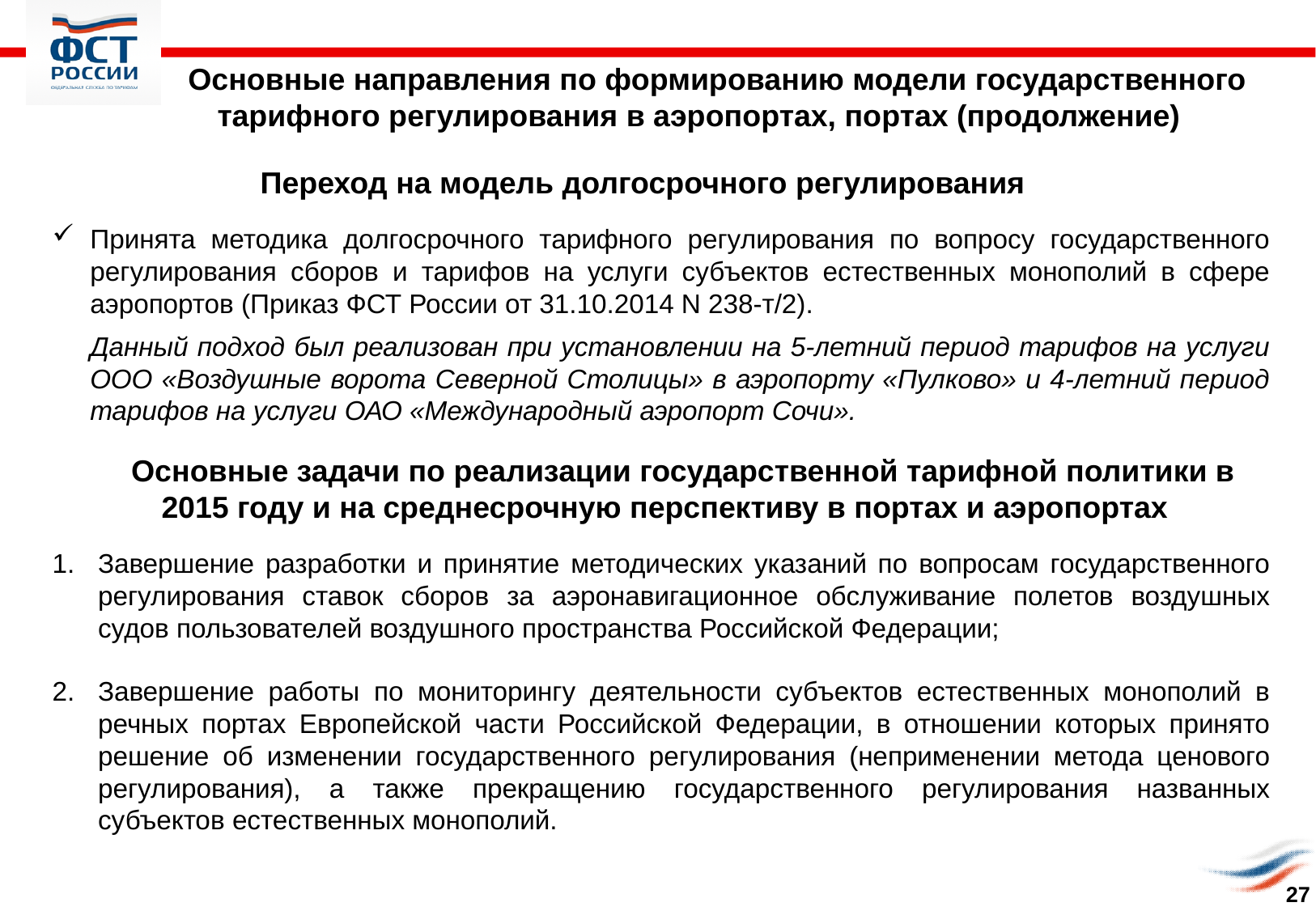

Основные направления по формированию модели государственного тарифного регулирования в аэропортах, портах (продолжение)
Переход на модель долгосрочного регулирования
Принята методика долгосрочного тарифного регулирования по вопросу государственного регулирования сборов и тарифов на услуги субъектов естественных монополий в сфере аэропортов (Приказ ФСТ России от 31.10.2014 N 238-т/2).
Данный подход был реализован при установлении на 5-летний период тарифов на услуги ООО «Воздушные ворота Северной Столицы» в аэропорту «Пулково» и 4-летний период тарифов на услуги ОАО «Международный аэропорт Сочи».
# Основные задачи по реализации государственной тарифной политики в 2015 году и на среднесрочную перспективу в портах и аэропортах
Завершение разработки и принятие методических указаний по вопросам государственного регулирования ставок сборов за аэронавигационное обслуживание полетов воздушных судов пользователей воздушного пространства Российской Федерации;
Завершение работы по мониторингу деятельности субъектов естественных монополий в речных портах Европейской части Российской Федерации, в отношении которых принято решение об изменении государственного регулирования (неприменении метода ценового регулирования), а также прекращению государственного регулирования названных субъектов естественных монополий.
27